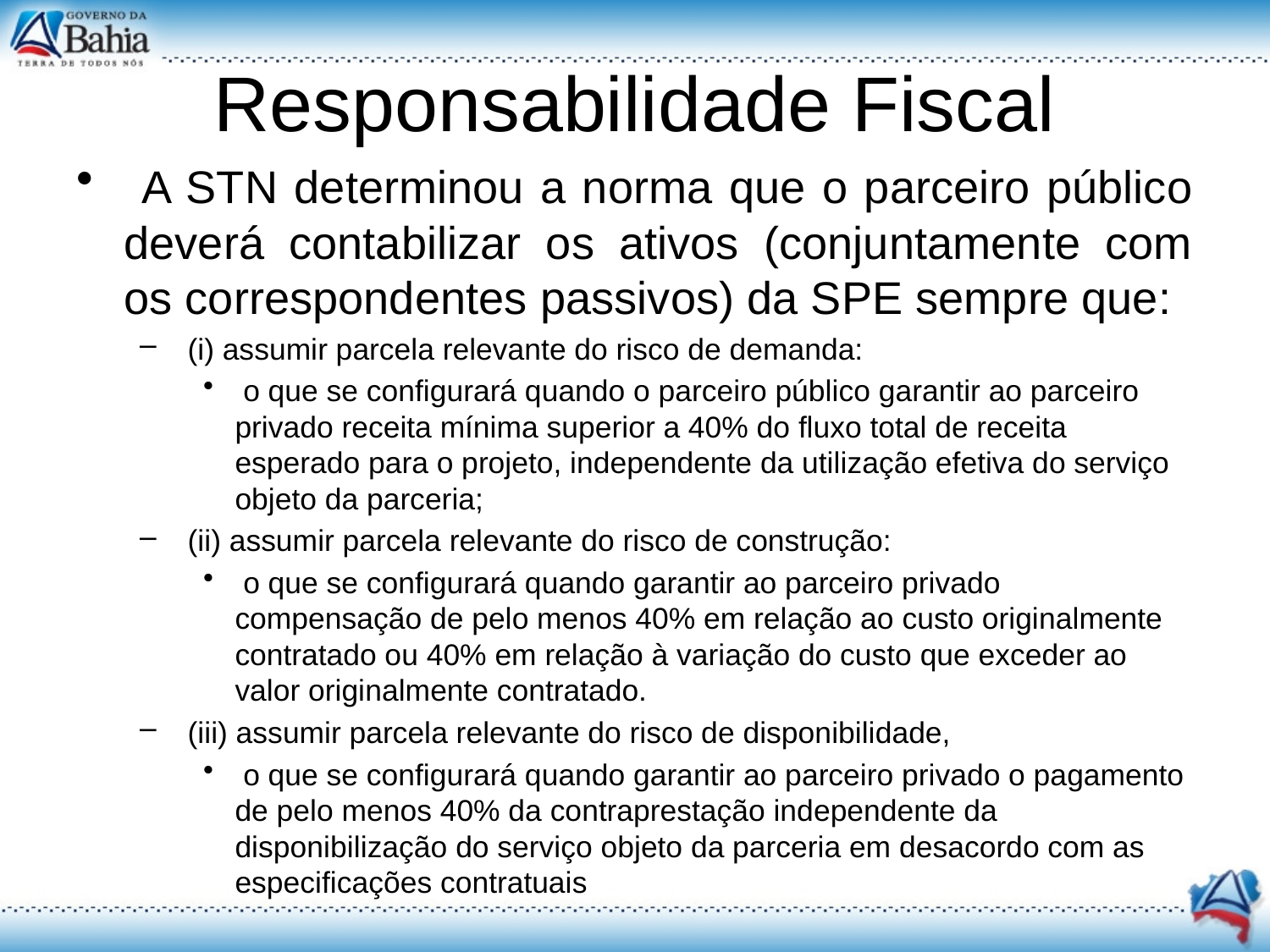

# Responsabilidade Fiscal
 A STN determinou a norma que o parceiro público deverá contabilizar os ativos (conjuntamente com os correspondentes passivos) da SPE sempre que:
 (i) assumir parcela relevante do risco de demanda:
 o que se configurará quando o parceiro público garantir ao parceiro privado receita mínima superior a 40% do fluxo total de receita esperado para o projeto, independente da utilização efetiva do serviço objeto da parceria;
 (ii) assumir parcela relevante do risco de construção:
 o que se configurará quando garantir ao parceiro privado compensação de pelo menos 40% em relação ao custo originalmente contratado ou 40% em relação à variação do custo que exceder ao valor originalmente contratado.
 (iii) assumir parcela relevante do risco de disponibilidade,
 o que se configurará quando garantir ao parceiro privado o pagamento de pelo menos 40% da contraprestação independente da disponibilização do serviço objeto da parceria em desacordo com as especificações contratuais